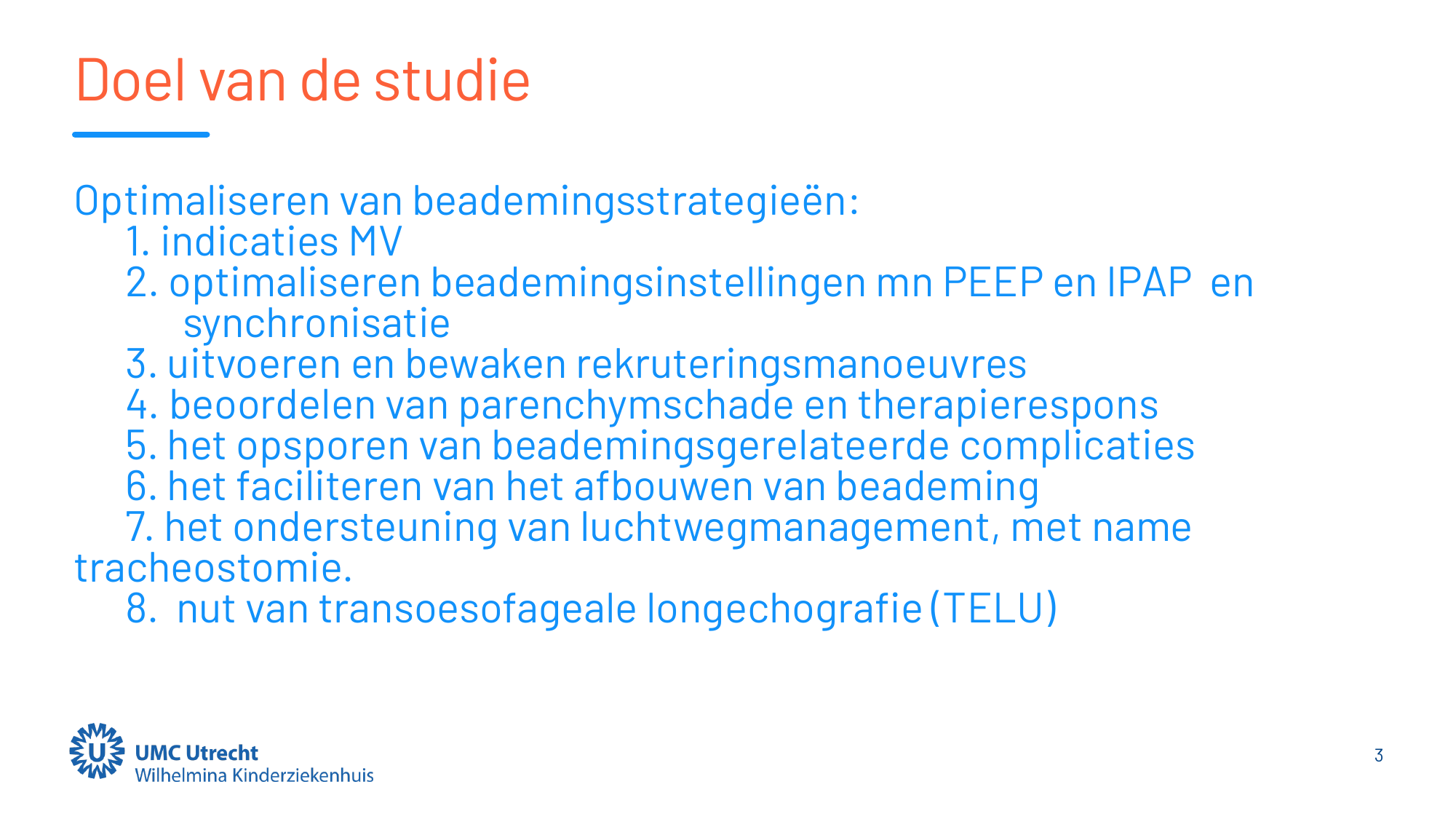

# Doel van de studie
Optimaliseren van beademingsstrategieën:
      1. indicaties MV
      2. optimaliseren beademingsinstellingen mn PEEP en IPAP  en   	synchronisatie
      3. uitvoeren en bewaken rekruteringsmanoeuvres
      4. beoordelen van parenchymschade en therapierespons
      5. het opsporen van beademingsgerelateerde complicaties
      6. het faciliteren van het afbouwen van beademing
      7. het ondersteuning van luchtwegmanagement, met name 	tracheostomie.
      8.  nut van transoesofageale longechografie (TELU)

3